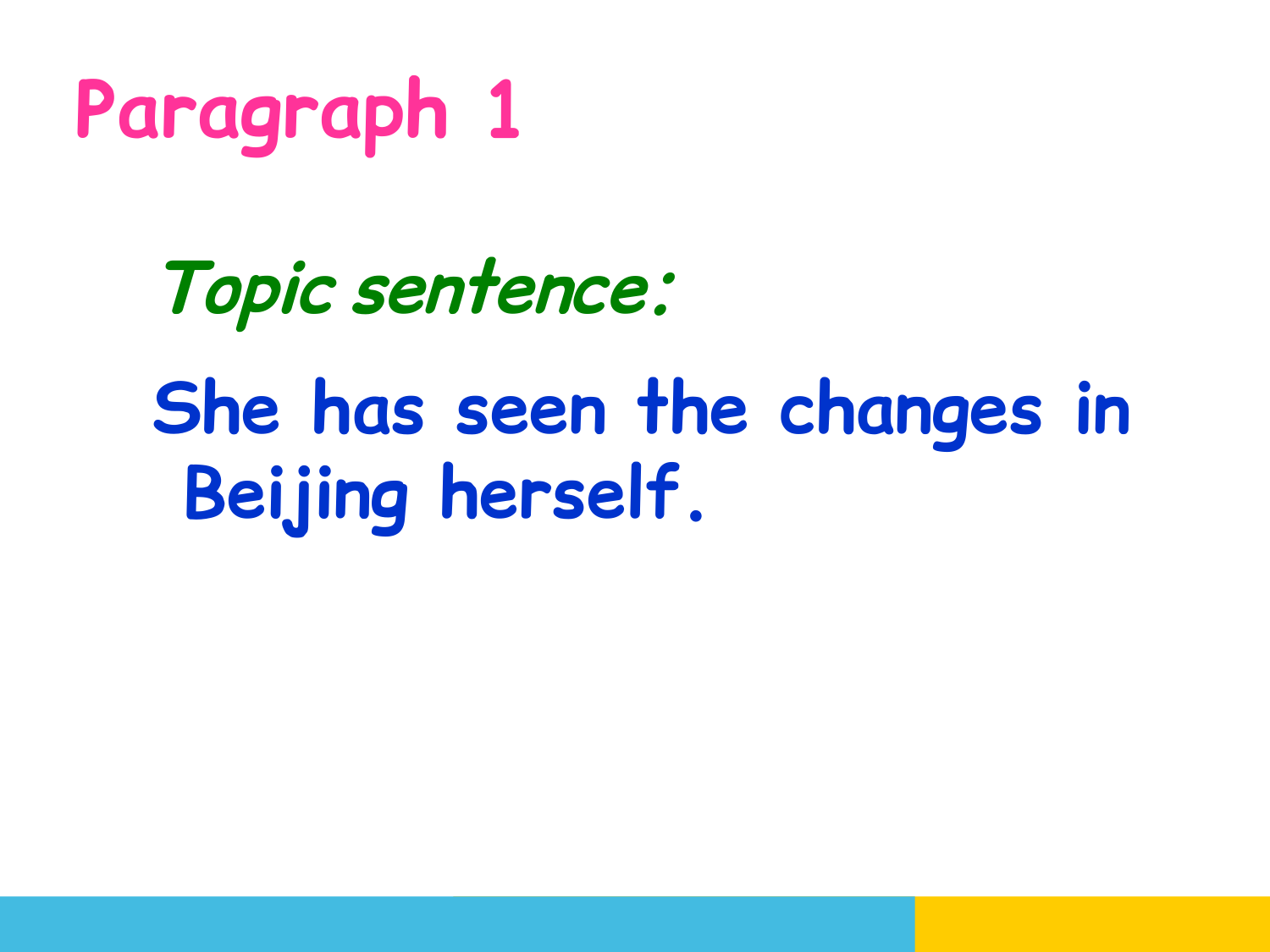

Paragraph 1
Topic sentence:
She has seen the changes in  Beijing herself.